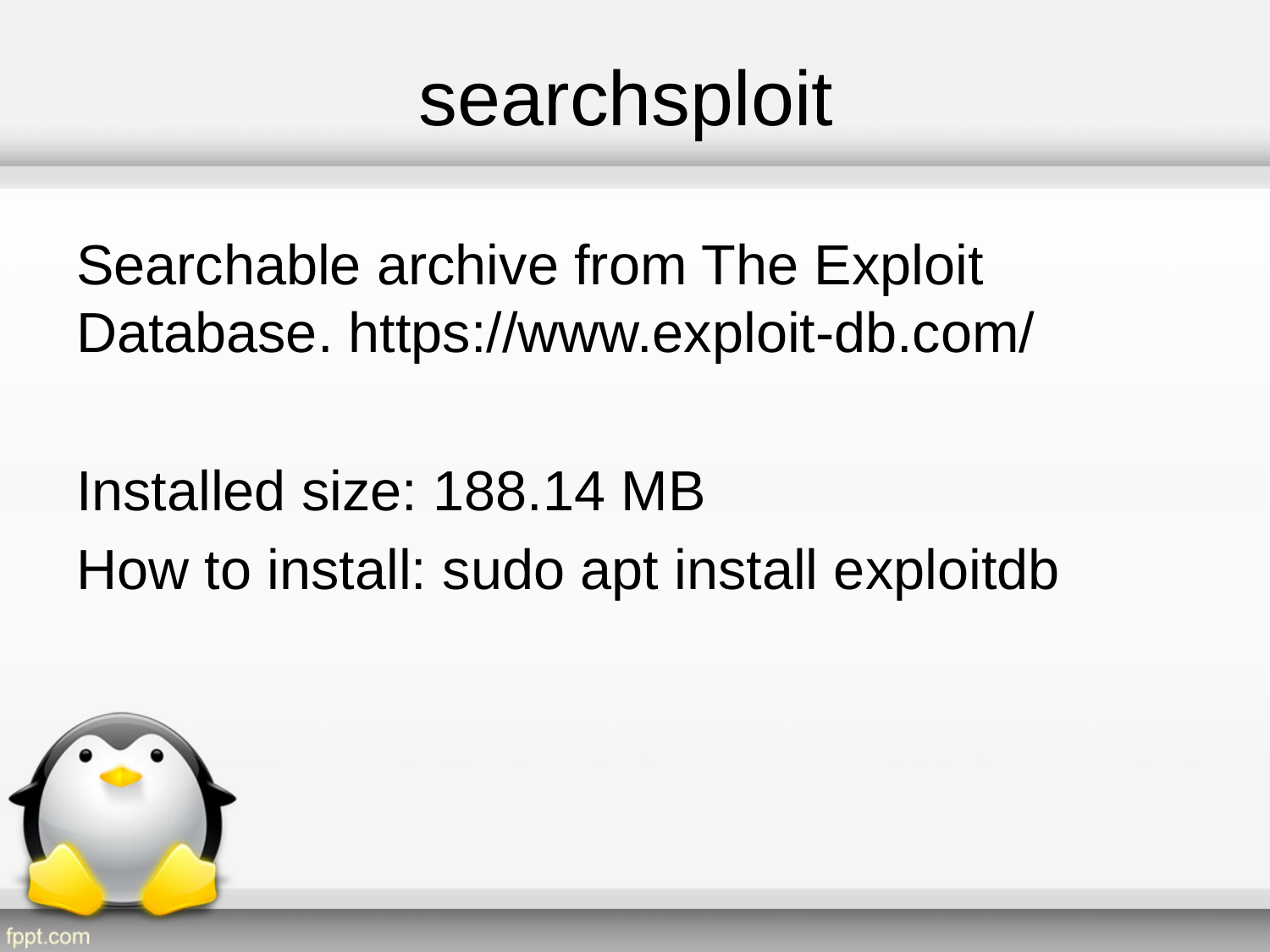

# searchsploit
Searchable archive from The Exploit Database. https://www.exploit-db.com/

Installed size: 188.14 MB
How to install: sudo apt install exploitdb